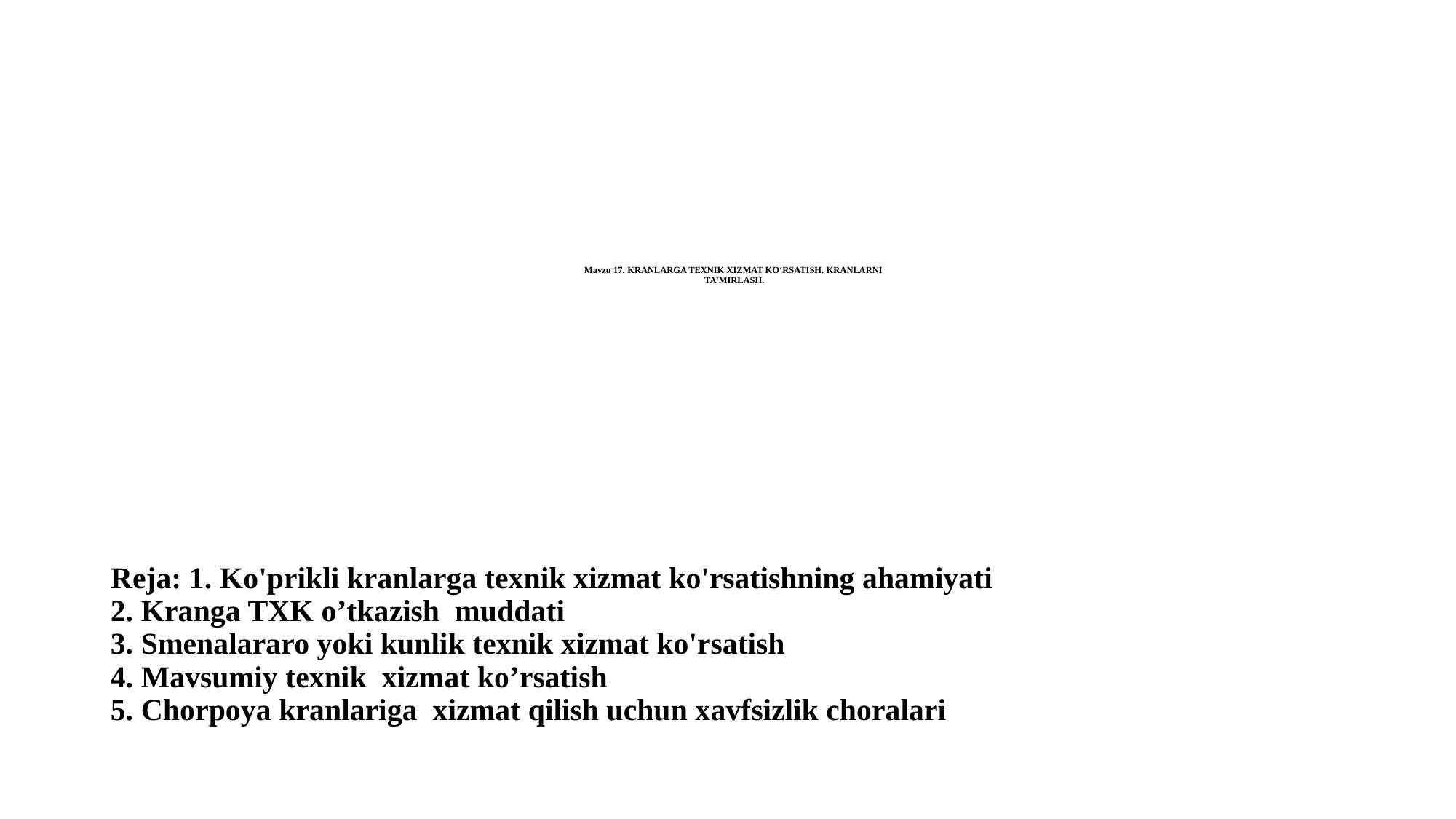

# Mavzu 17. KRANLARGA TEXNIK XIZMAT KO‘RSATISH. KRANLARNI TA’MIRLASH.
Reja: 1. Ko'prikli kranlarga texnik xizmat ko'rsatishning ahamiyati
2. Kranga TXK o’tkazish  muddati
3. Smenalararo yoki kunlik texnik xizmat ko'rsatish
4. Mavsumiy texnik  xizmat ko’rsatish
5. Chorpoya kranlariga  xizmat qilish uchun xavfsizlik choralari